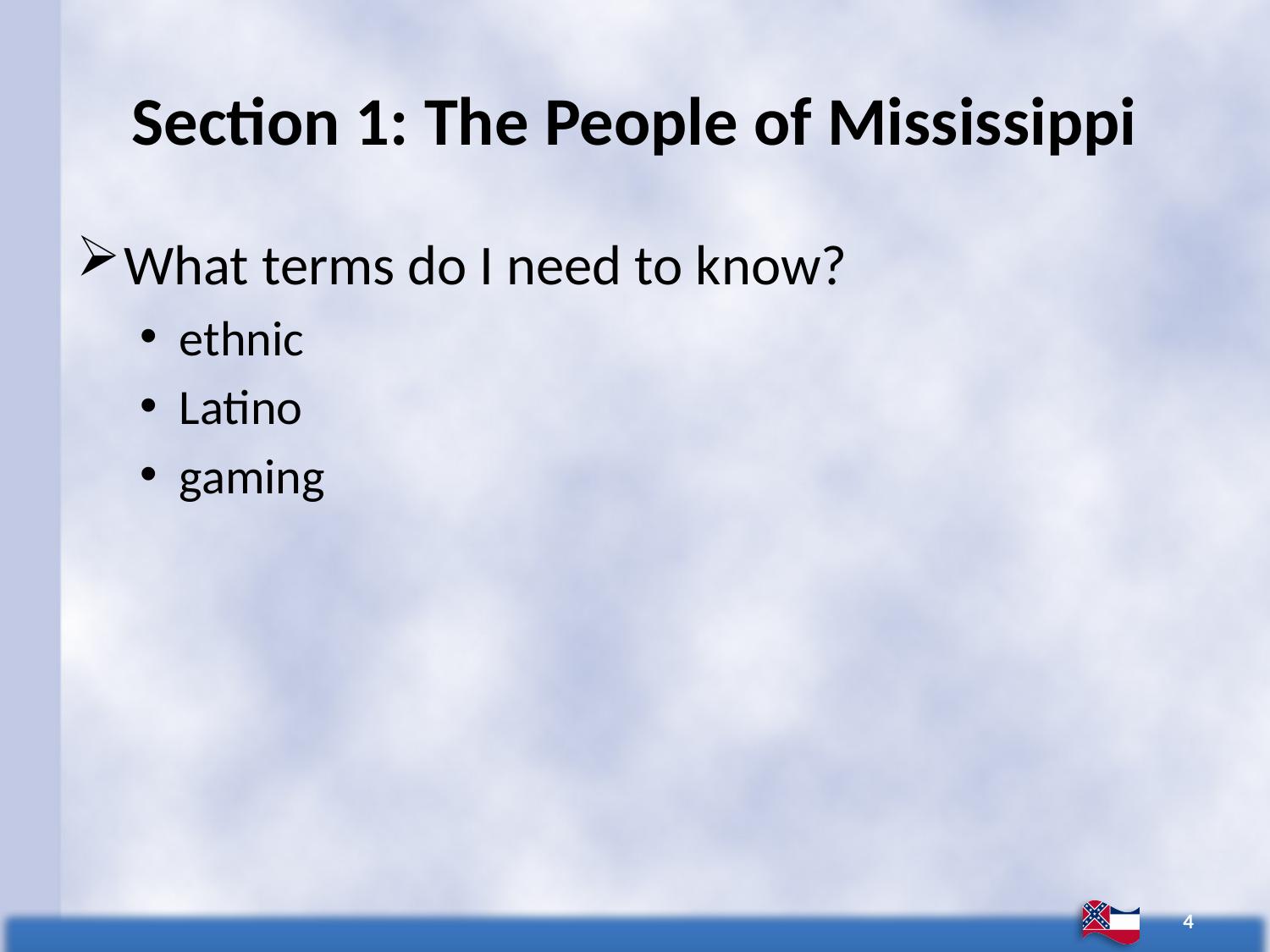

# Section 1: The People of Mississippi
What terms do I need to know?
ethnic
Latino
gaming

4